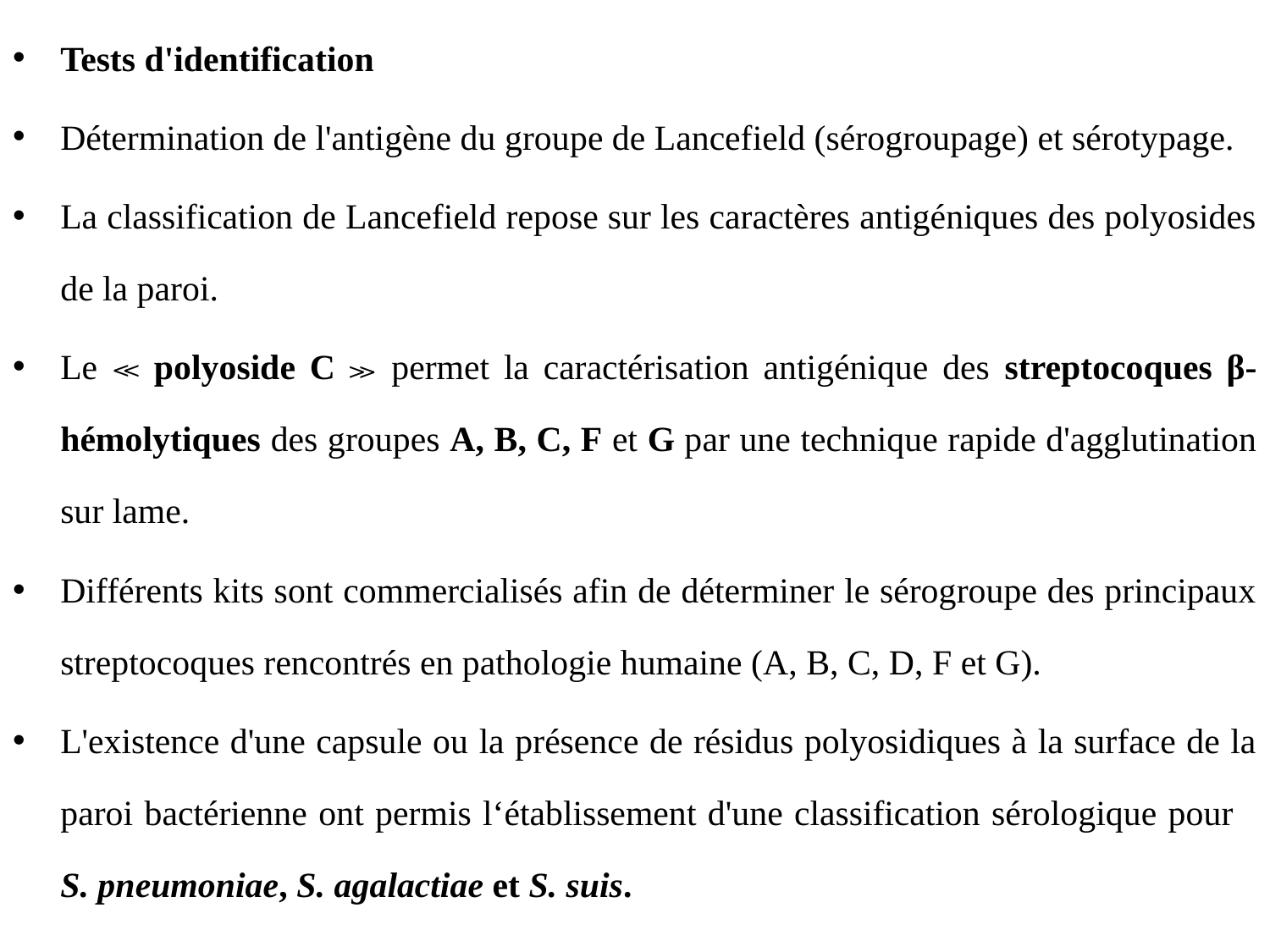

Tests d'identification
Détermination de l'antigène du groupe de Lancefield (sérogroupage) et sérotypage.
La classification de Lancefield repose sur les caractères antigéniques des polyosides de la paroi.
Le ≪ polyoside C ≫ permet la caractérisation antigénique des streptocoques β-hémolytiques des groupes A, B, C, F et G par une technique rapide d'agglutination sur lame.
Différents kits sont commercialisés afin de déterminer le sérogroupe des principaux streptocoques rencontrés en pathologie humaine (A, B, C, D, F et G).
L'existence d'une capsule ou la présence de résidus polyosidiques à la surface de la paroi bactérienne ont permis l‘établissement d'une classification sérologique pour   S. pneumoniae, S. agalactiae et S. suis.